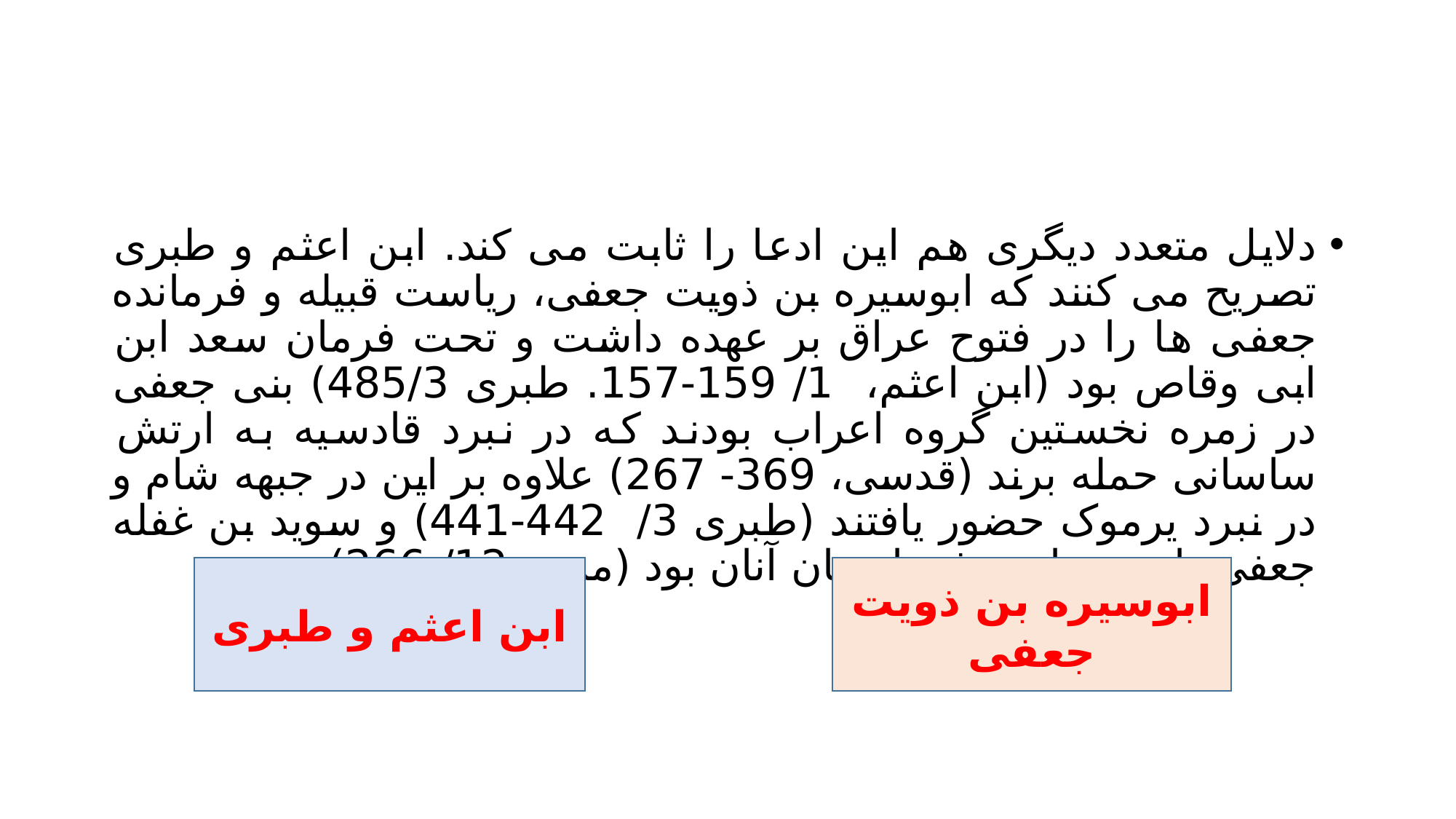

#
دلایل متعدد دیگری هم این ادعا را ثابت می کند. ابن اعثم و طبری تصریح می کنند که ابوسیره بن ذویت جعفی، ریاست قبیله و فرمانده جعفی ها را در فتوح عراق بر عهده داشت و تحت فرمان سعد ابن ابی وقاص بود (ابن اعثم،  1/ 159-157. طبری 485/3) بنی جعفی در زمره نخستین گروه اعراب بودند که در نبرد قادسیه به ارتش ساسانی حمله برند (قدسی، 369- 267) علاوه بر این در جبهه شام و در نبرد یرموک حضور یافتند (طبری 3/  442-441) و سوید بن غفله جعفی، از رهبران و فرماندهان آنان بود (مزی، 12/ 266)
ابوسیره بن ذویت جعفی
ابن اعثم و طبری